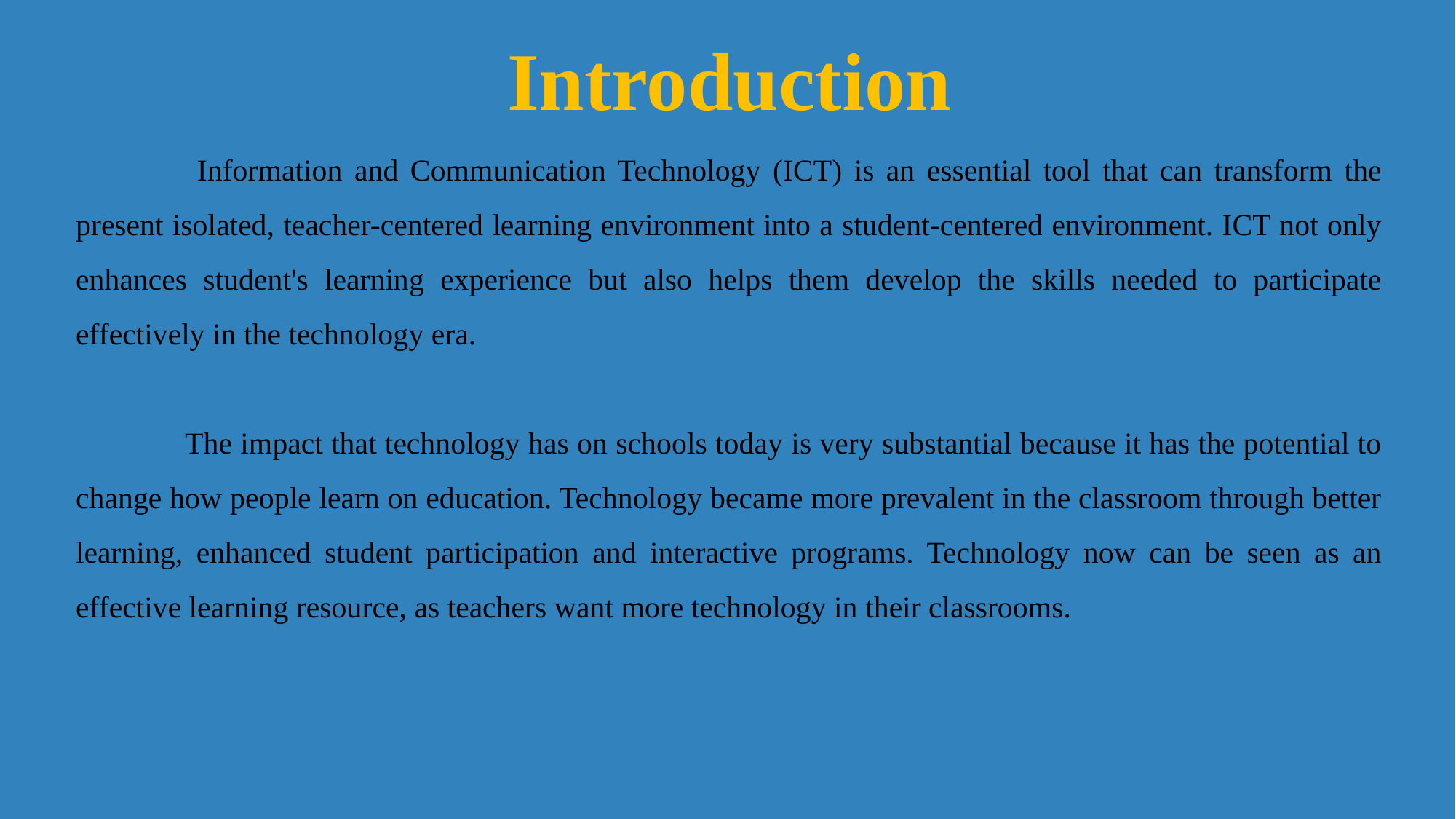

Introduction
	 Information and Communication Technology (ICT) is an essential tool that can transform the present isolated, teacher-centered learning environment into a student-centered environment. ICT not only enhances student's learning experience but also helps them develop the skills needed to participate effectively in the technology era.

	The impact that technology has on schools today is very substantial because it has the potential to change how people learn on education. Technology became more prevalent in the classroom through better learning, enhanced student participation and interactive programs. Technology now can be seen as an effective learning resource, as teachers want more technology in their classrooms.